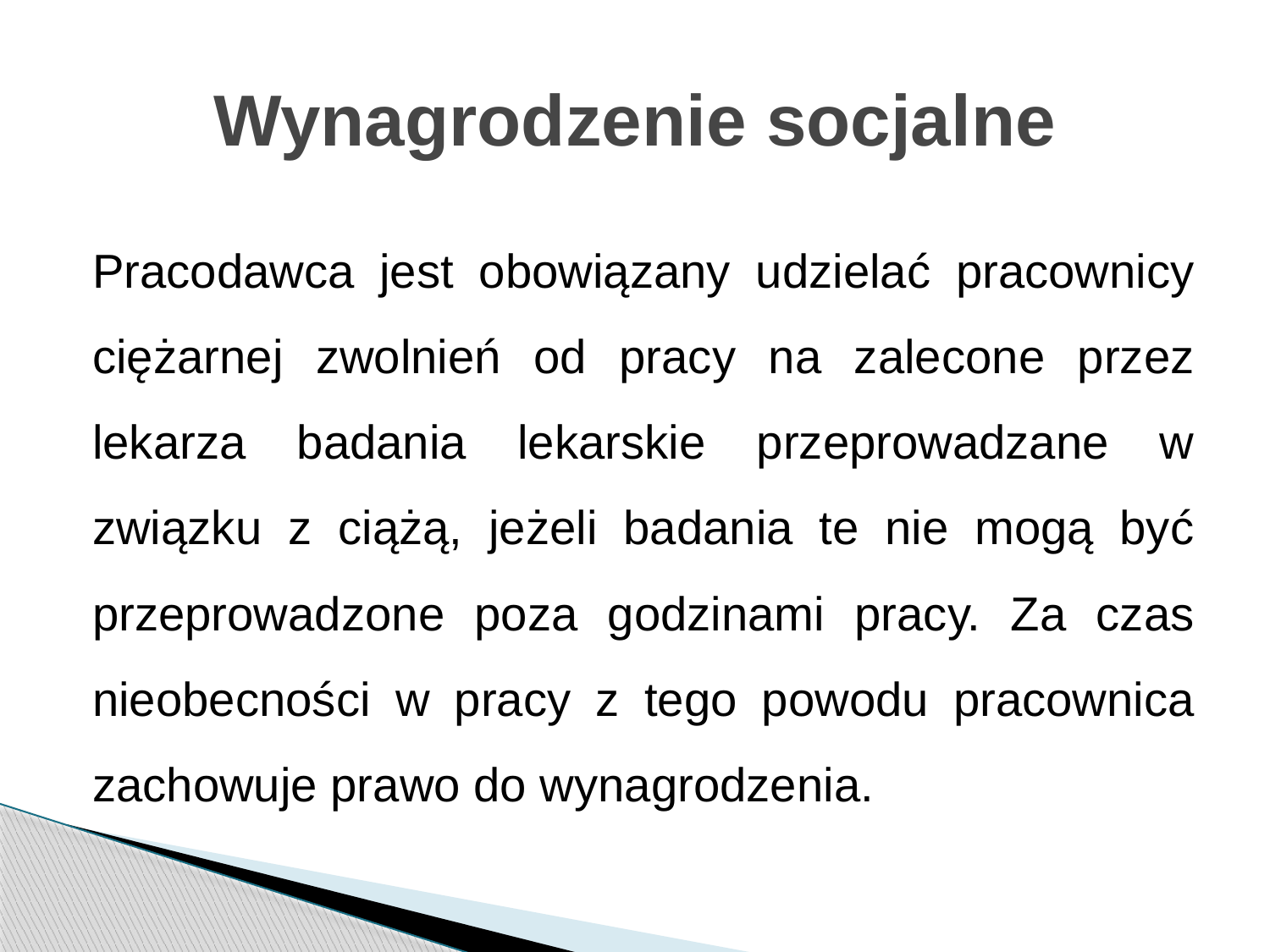

# Wynagrodzenie socjalne
Pracodawca jest obowiązany udzielać pracownicy ciężarnej zwolnień od pracy na zalecone przez lekarza badania lekarskie przeprowadzane w związku z ciążą, jeżeli badania te nie mogą być przeprowadzone poza godzinami pracy. Za czas nieobecności w pracy z tego powodu pracownica zachowuje prawo do wynagrodzenia.